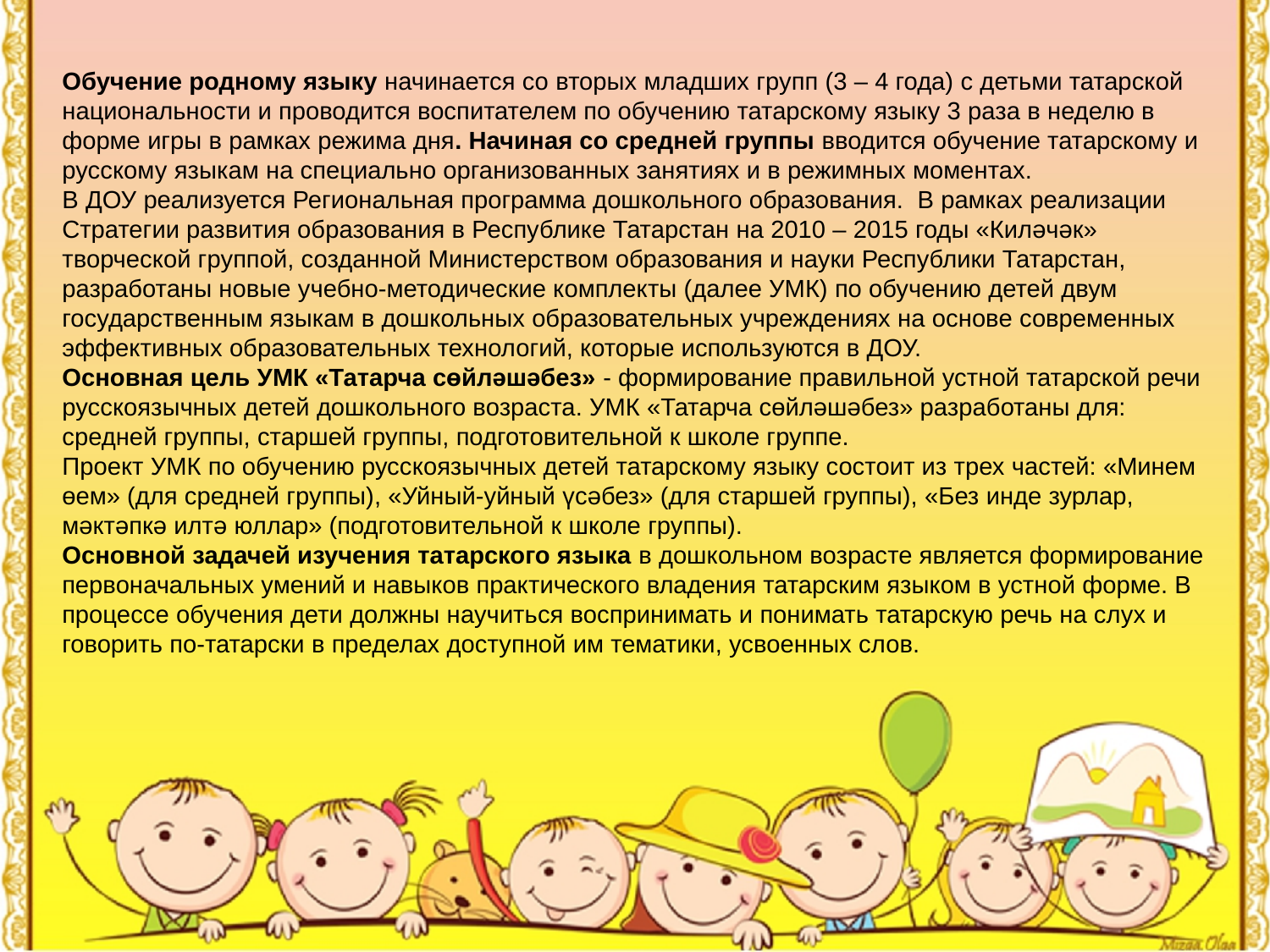

Обучение родному языку начинается со вторых младших групп (3 – 4 года) с детьми татарской национальности и проводится воспитателем по обучению татарскому языку 3 раза в неделю в форме игры в рамках режима дня. Начиная со средней группы вводится обучение татарскому и русскому языкам на специально организованных занятиях и в режимных моментах.
В ДОУ реализуется Региональная программа дошкольного образования.  В рамках реализации Стратегии развития образования в Республике Татарстан на 2010 – 2015 годы «Киләчәк» творческой группой, созданной Министерством образования и науки Республики Татарстан, разработаны новые учебно-методические комплекты (далее УМК) по обучению детей двум государственным языкам в дошкольных образовательных учреждениях на основе современных эффективных образовательных технологий, которые используются в ДОУ.
Основная цель УМК «Татарча сөйләшәбез» - формирование правильной устной татарской речи русскоязычных детей дошкольного возраста. УМК «Татарча сөйләшәбез» разработаны для: средней группы, старшей группы, подготовительной к школе группе.
Проект УМК по обучению русскоязычных детей татарскому языку состоит из трех частей: «Минем өем» (для средней группы), «Уйный-уйный үсәбез» (для старшей группы), «Без инде зурлар, мәктәпкә илтә юллар» (подготовительной к школе группы).
Основной задачей изучения татарского языка в дошкольном возрасте является формирование первоначальных умений и навыков практического владения татарским языком в устной форме. В процессе обучения дети должны научиться воспринимать и понимать татарскую речь на слух и говорить по-татарски в пределах доступной им тематики, усвоенных слов.